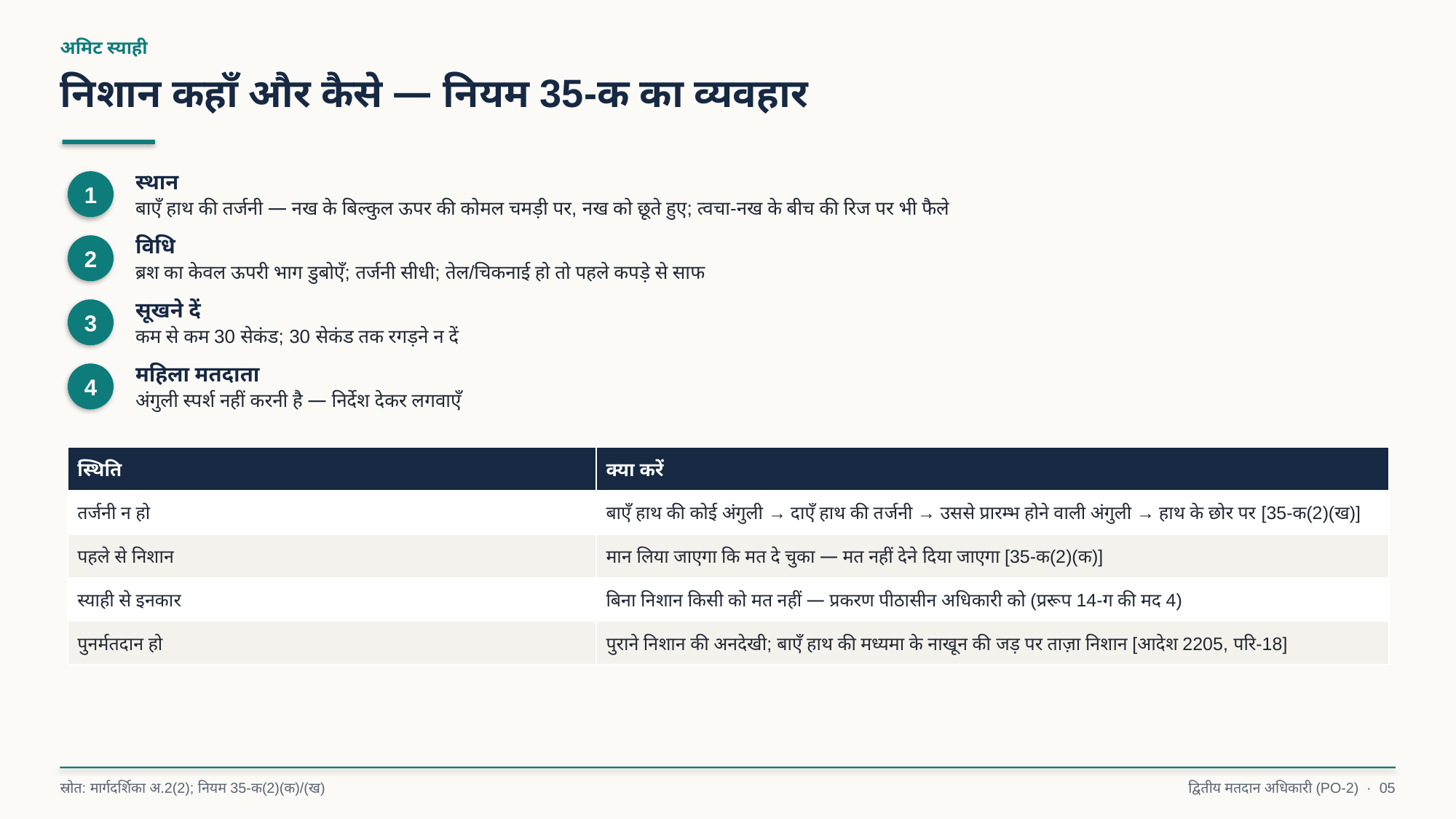

अमिट स्याही
निशान कहाँ और कैसे — नियम 35-क का व्यवहार

स्थान
बाएँ हाथ की तर्जनी — नख के बिल्कुल ऊपर की कोमल चमड़ी पर, नख को छूते हुए; त्वचा-नख के बीच की रिज पर भी फैले
1
विधि
ब्रश का केवल ऊपरी भाग डुबोएँ; तर्जनी सीधी; तेल/चिकनाई हो तो पहले कपड़े से साफ
2
सूखने दें
कम से कम 30 सेकंड; 30 सेकंड तक रगड़ने न दें
3
महिला मतदाता
अंगुली स्पर्श नहीं करनी है — निर्देश देकर लगवाएँ
4
| स्थिति | क्या करें |
| --- | --- |
| तर्जनी न हो | बाएँ हाथ की कोई अंगुली → दाएँ हाथ की तर्जनी → उससे प्रारम्भ होने वाली अंगुली → हाथ के छोर पर [35-क(2)(ख)] |
| पहले से निशान | मान लिया जाएगा कि मत दे चुका — मत नहीं देने दिया जाएगा [35-क(2)(क)] |
| स्याही से इनकार | बिना निशान किसी को मत नहीं — प्रकरण पीठासीन अधिकारी को (प्ररूप 14-ग की मद 4) |
| पुनर्मतदान हो | पुराने निशान की अनदेखी; बाएँ हाथ की मध्यमा के नाखून की जड़ पर ताज़ा निशान [आदेश 2205, परि-18] |

स्रोत: मार्गदर्शिका अ.2(2); नियम 35-क(2)(क)/(ख)
द्वितीय मतदान अधिकारी (PO-2)  ·  05